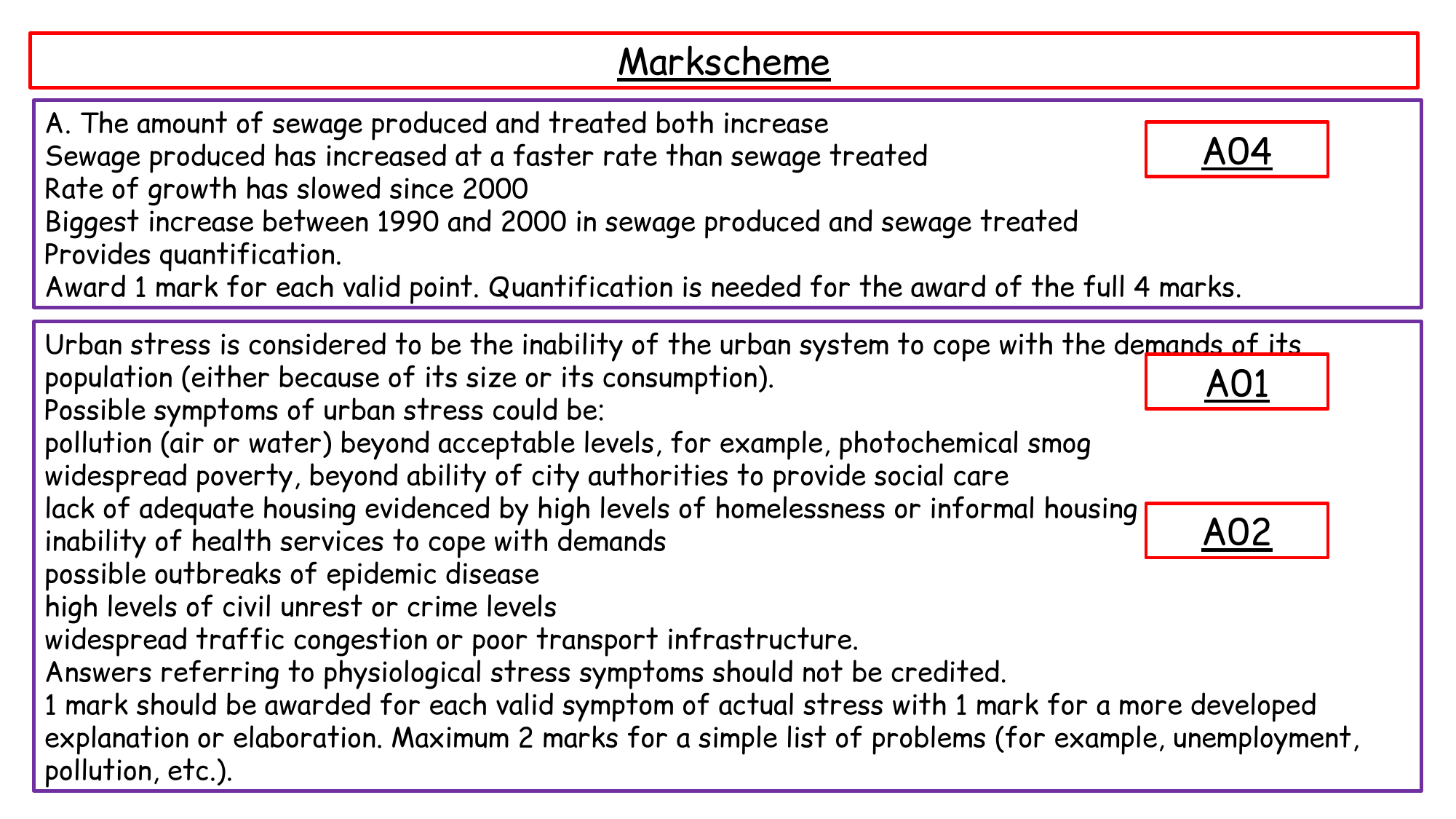

Markscheme
A. The amount of sewage produced and treated both increase
Sewage produced has increased at a faster rate than sewage treated
Rate of growth has slowed since 2000
Biggest increase between 1990 and 2000 in sewage produced and sewage treated
Provides quantification.
Award 1 mark for each valid point. Quantification is needed for the award of the full 4 marks.
A04
Urban stress is considered to be the inability of the urban system to cope with the demands of its population (either because of its size or its consumption).
Possible symptoms of urban stress could be:
pollution (air or water) beyond acceptable levels, for example, photochemical smog
widespread poverty, beyond ability of city authorities to provide social care
lack of adequate housing evidenced by high levels of homelessness or informal housing
inability of health services to cope with demands
possible outbreaks of epidemic disease
high levels of civil unrest or crime levels
widespread traffic congestion or poor transport infrastructure.
Answers referring to physiological stress symptoms should not be credited.
1 mark should be awarded for each valid symptom of actual stress with 1 mark for a more developed explanation or elaboration. Maximum 2 marks for a simple list of problems (for example, unemployment, pollution, etc.).
A01
A02